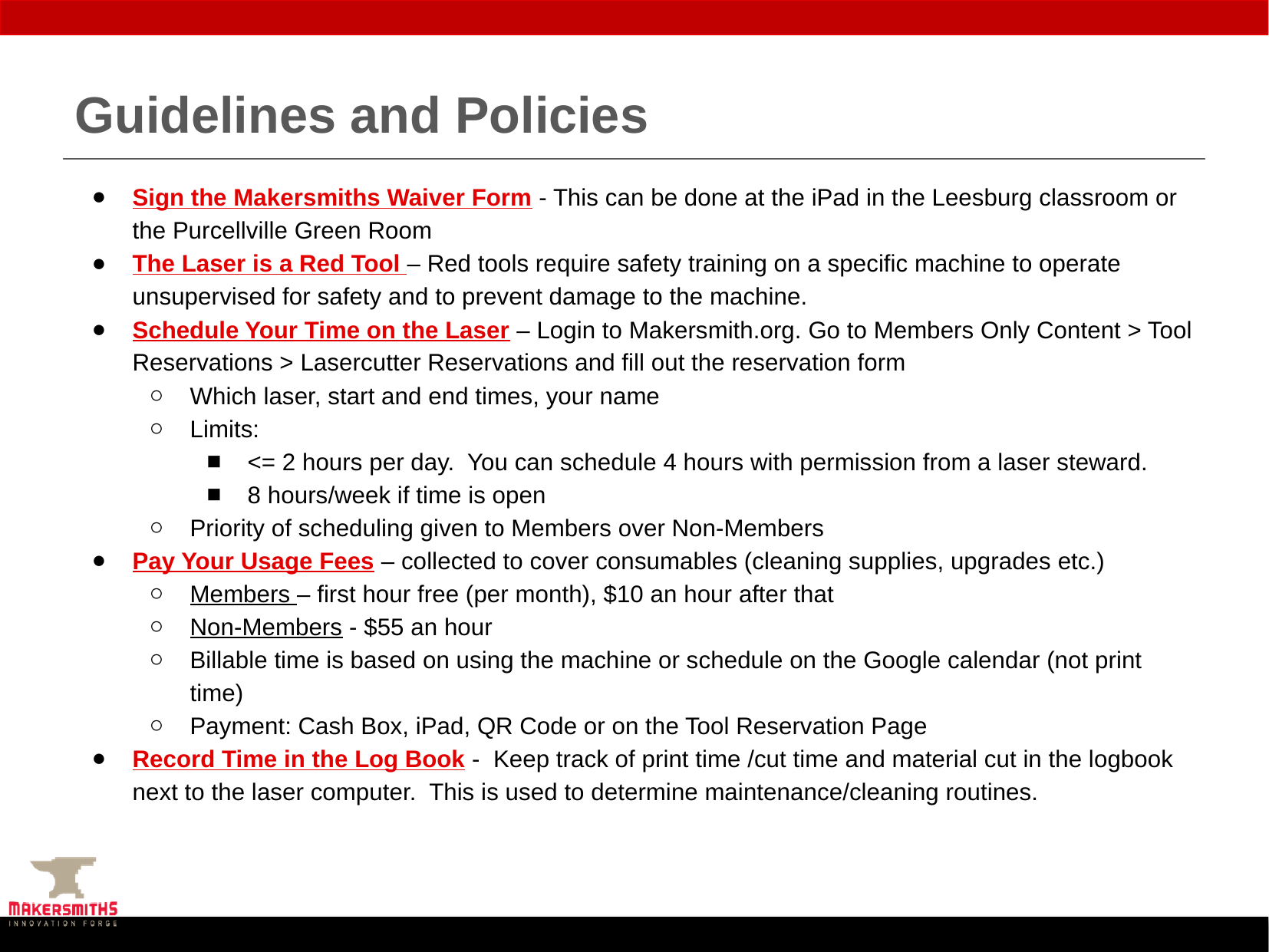

# Guidelines and Policies
Sign the Makersmiths Waiver Form - This can be done at the iPad in the Leesburg classroom or the Purcellville Green Room
The Laser is a Red Tool – Red tools require safety training on a specific machine to operate unsupervised for safety and to prevent damage to the machine.
Schedule Your Time on the Laser – Login to Makersmith.org. Go to Members Only Content > Tool Reservations > Lasercutter Reservations and fill out the reservation form
Which laser, start and end times, your name
Limits:
<= 2 hours per day.  You can schedule 4 hours with permission from a laser steward.
8 hours/week if time is open
Priority of scheduling given to Members over Non-Members
Pay Your Usage Fees – collected to cover consumables (cleaning supplies, upgrades etc.)
Members – first hour free (per month), $10 an hour after that
Non-Members - $55 an hour
Billable time is based on using the machine or schedule on the Google calendar (not print time)
Payment: Cash Box, iPad, QR Code or on the Tool Reservation Page
Record Time in the Log Book -  Keep track of print time /cut time and material cut in the logbook next to the laser computer.  This is used to determine maintenance/cleaning routines.